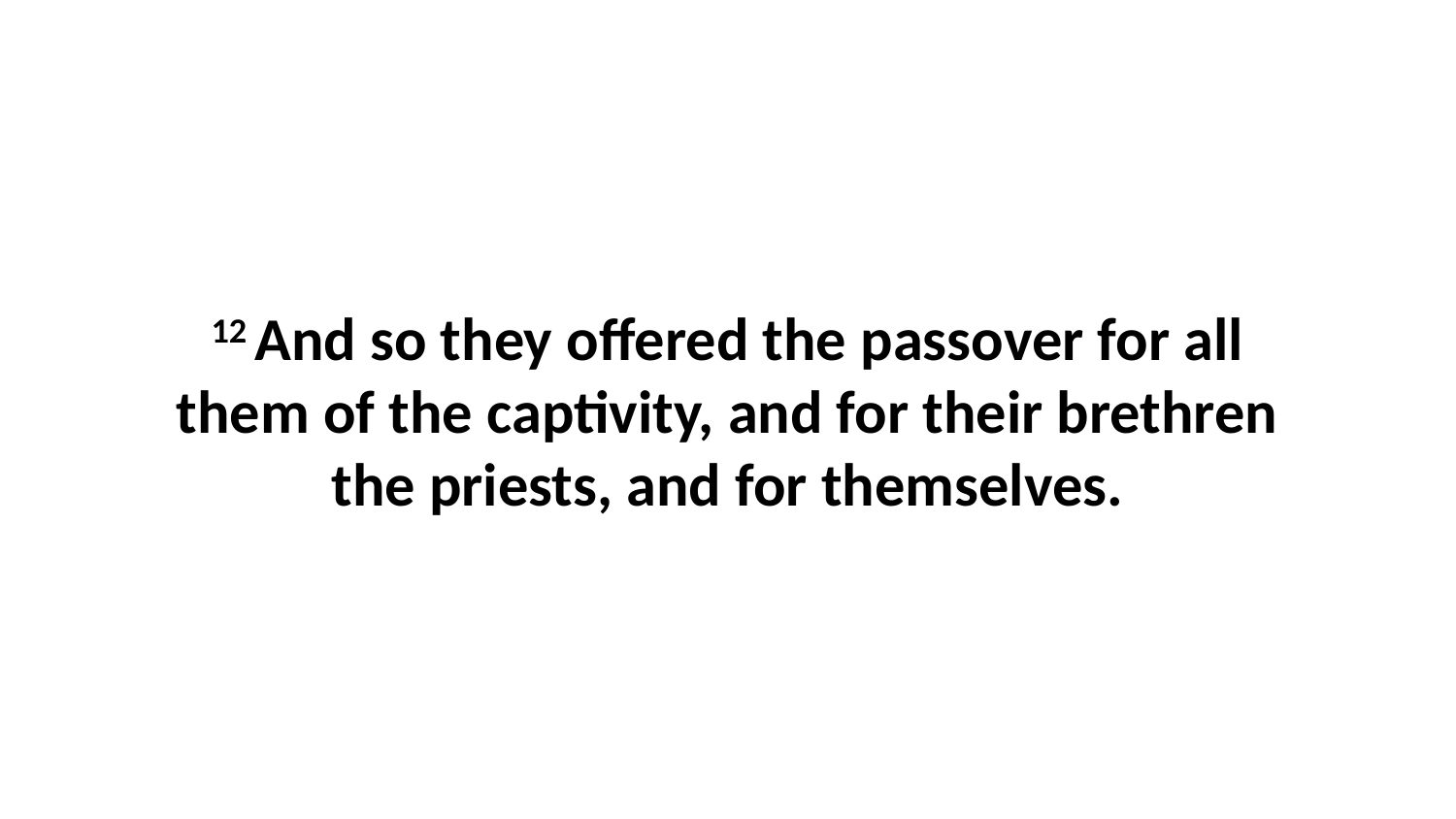

12 And so they offered the passover for all them of the captivity, and for their brethren the priests, and for themselves.